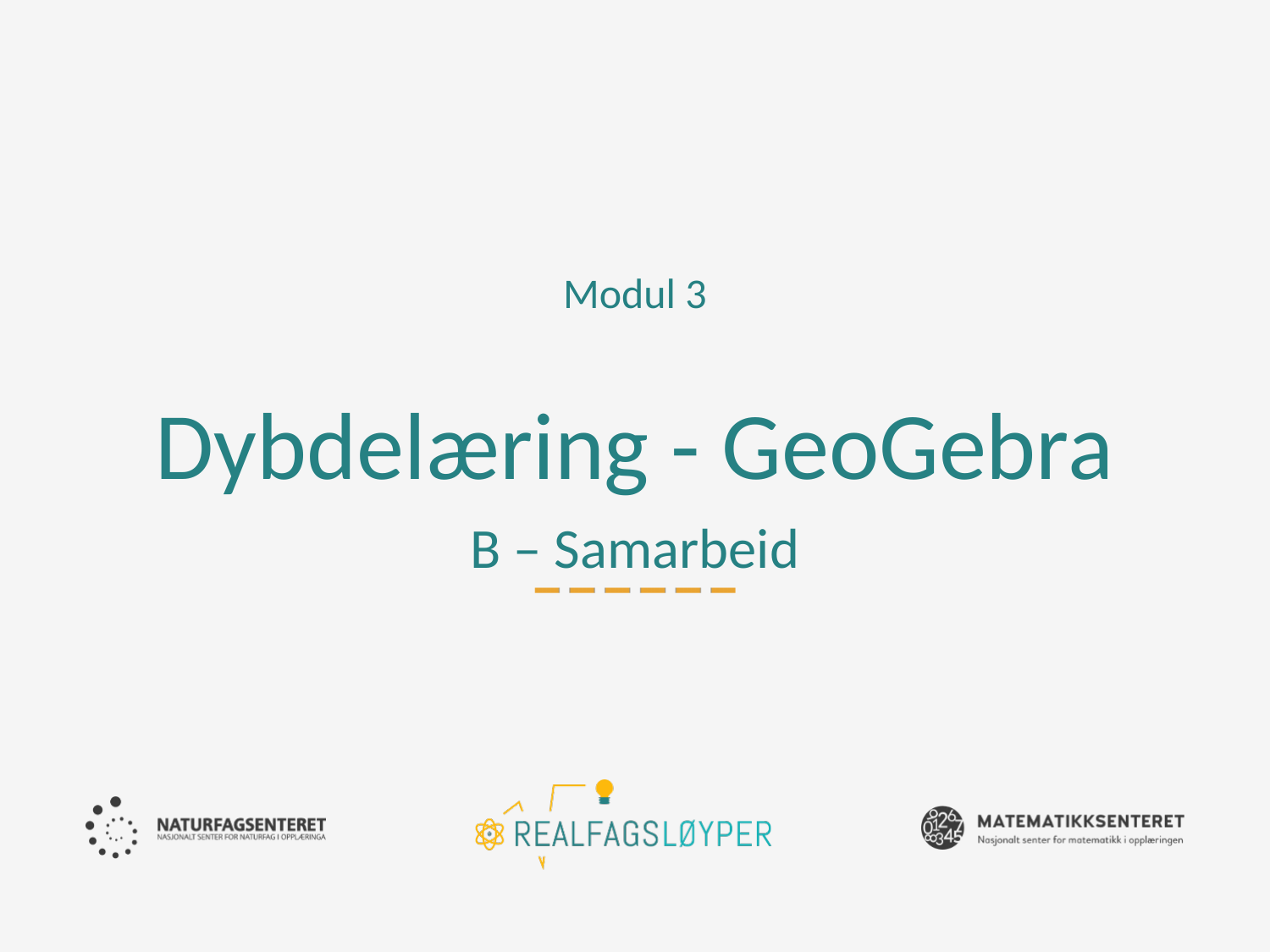

Modul 3
# Dybdelæring - GeoGebra B – Samarbeid